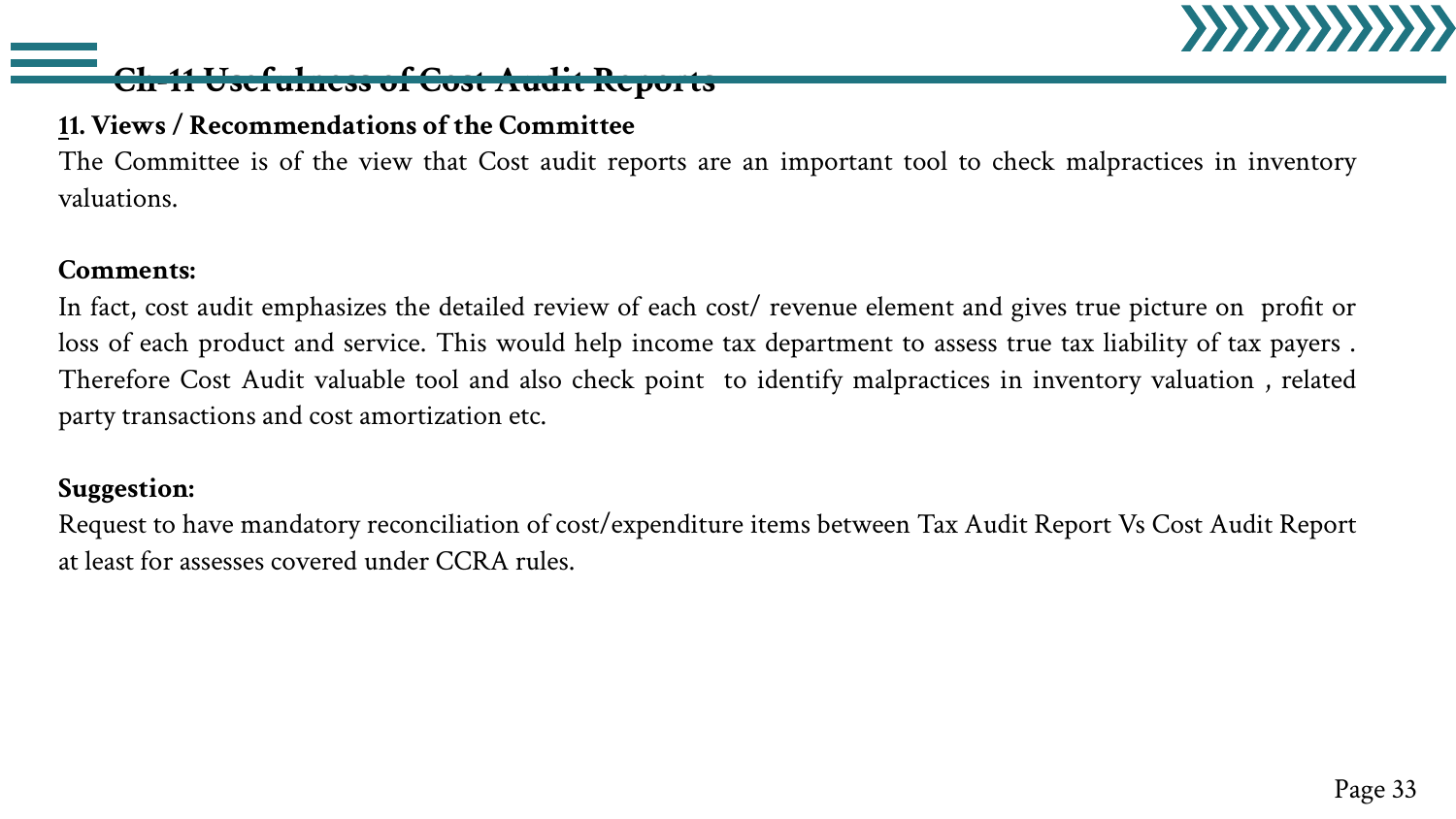

Ch-11 Usefulness of Cost Audit Reports

11. Views / Recommendations of the Committee
The Committee is of the view that Cost audit reports are an important tool to check malpractices in inventory valuations.

Comments:
In fact, cost audit emphasizes the detailed review of each cost/ revenue element and gives true picture on  profit or loss of each product and service. This would help income tax department to assess true tax liability of tax payers . Therefore Cost Audit valuable tool and also check point  to identify malpractices in inventory valuation , related party transactions and cost amortization etc.

Suggestion:
Request to have mandatory reconciliation of cost/expenditure items between Tax Audit Report Vs Cost Audit Report at least for assesses covered under CCRA rules.
Page 33